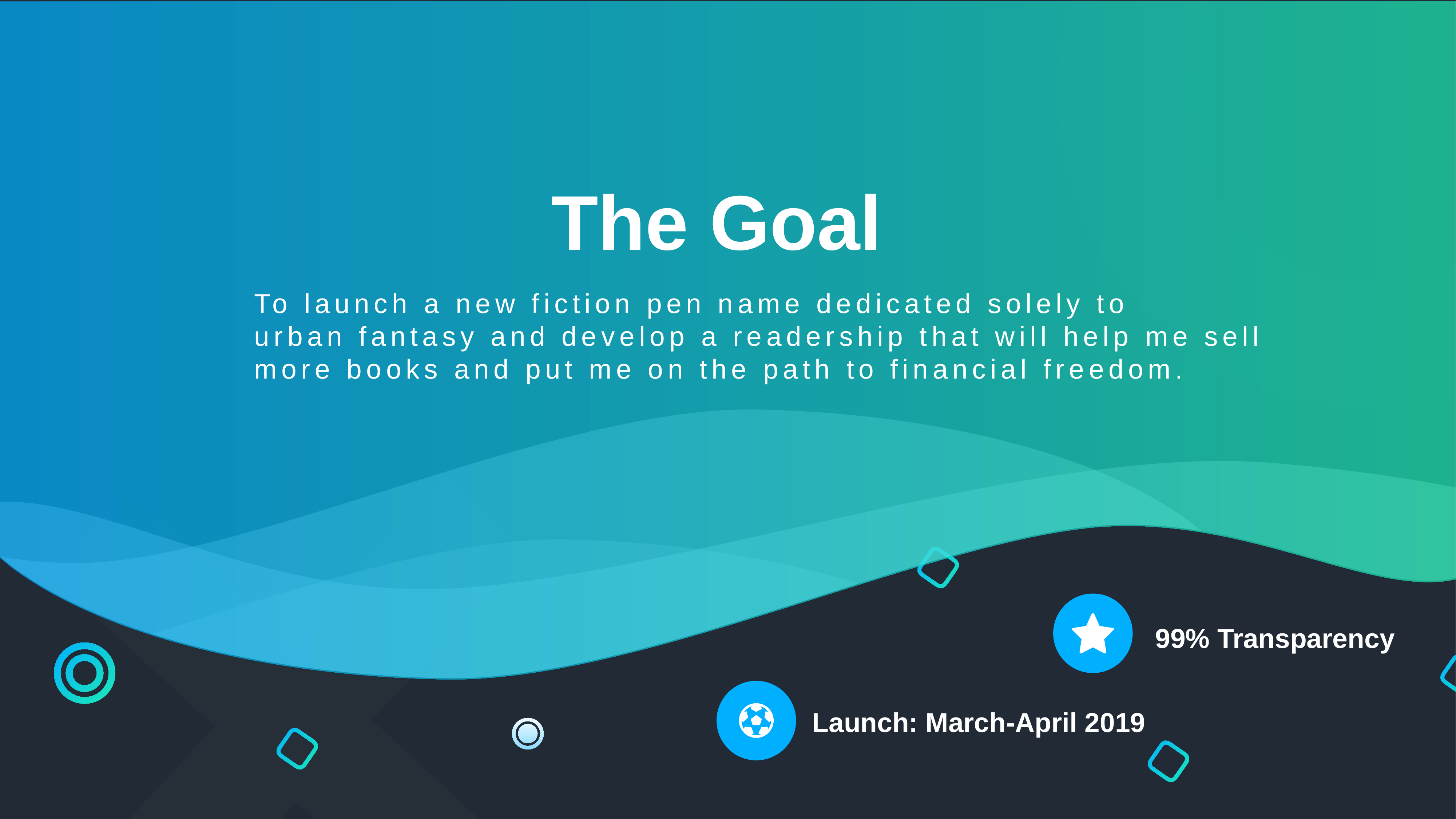

The Goal
To launch a new fiction pen name dedicated solely to
urban fantasy and develop a readership that will help me sell
more books and put me on the path to financial freedom.

99% Transparency

Launch: March-April 2019